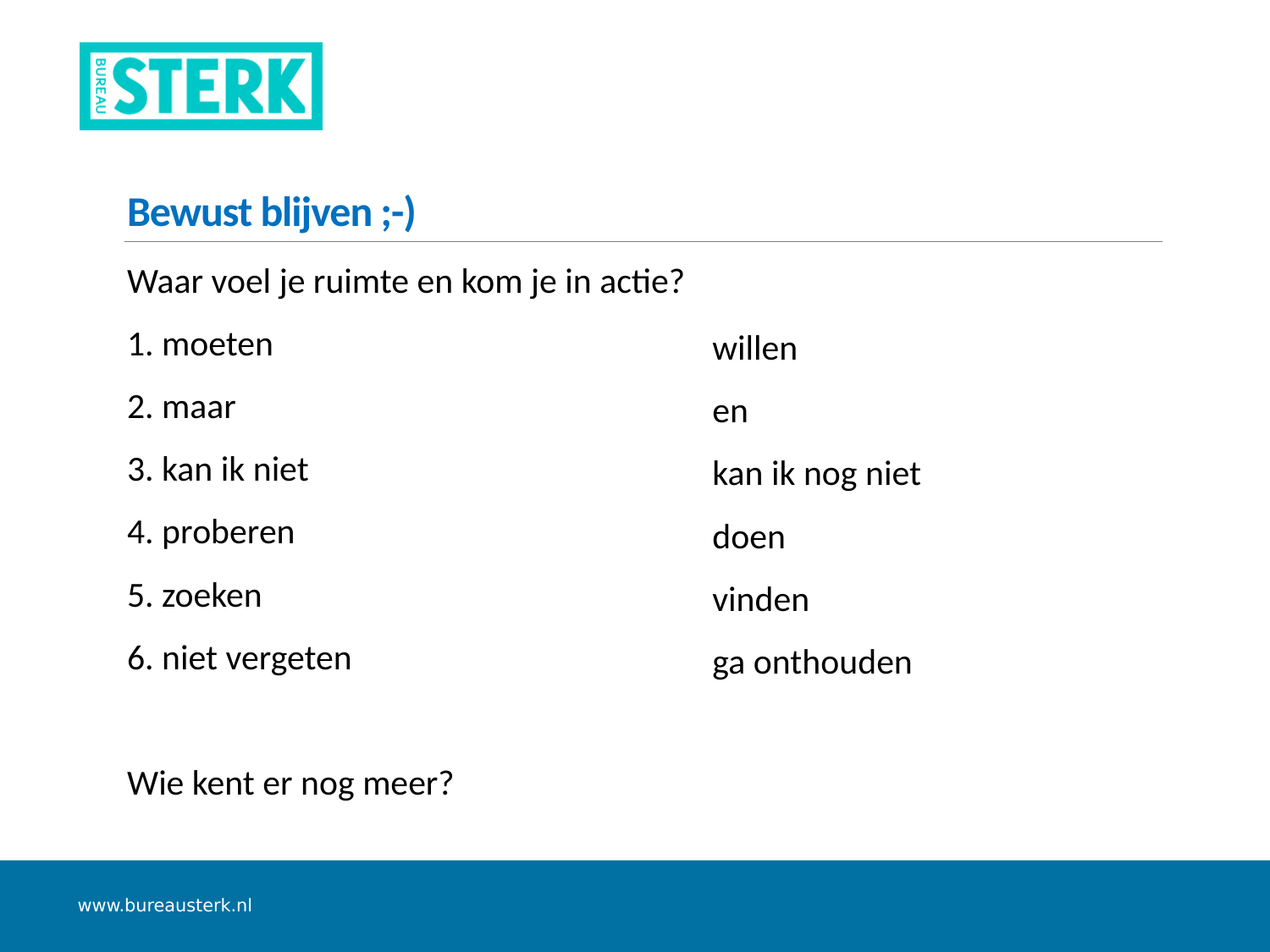

# Bewust blijven ;-)
Waar voel je ruimte en kom je in actie?
1. moeten
2. maar
3. kan ik niet
4. proberen
5. zoeken
6. niet vergeten

Wie kent er nog meer?

willen
en
kan ik nog niet
doen
vinden
ga onthouden